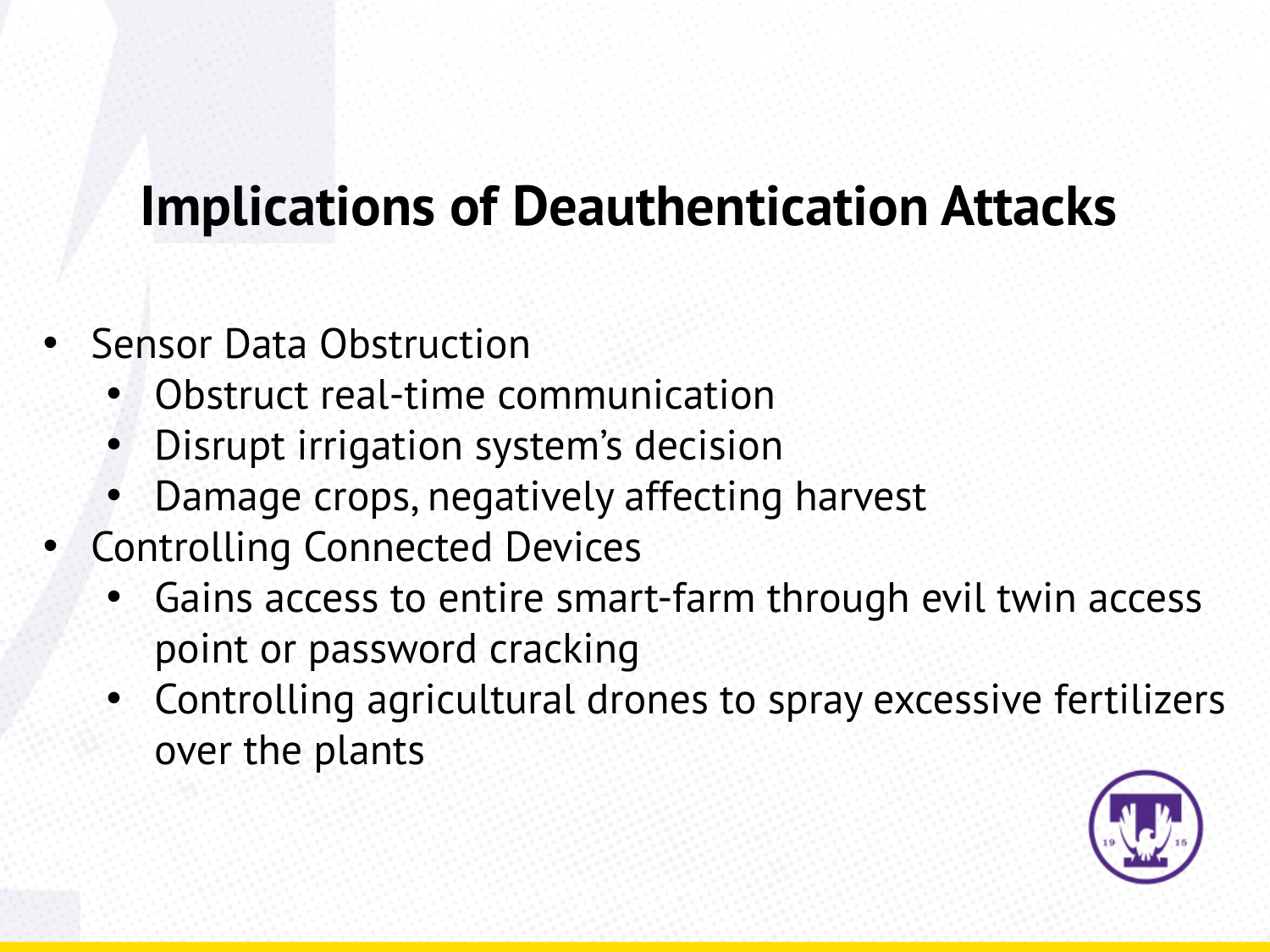

Implications of Deauthentication Attacks
Sensor Data Obstruction
Obstruct real-time communication
Disrupt irrigation system’s decision
Damage crops, negatively affecting harvest
Controlling Connected Devices
Gains access to entire smart-farm through evil twin access point or password cracking
Controlling agricultural drones to spray excessive fertilizers over the plants